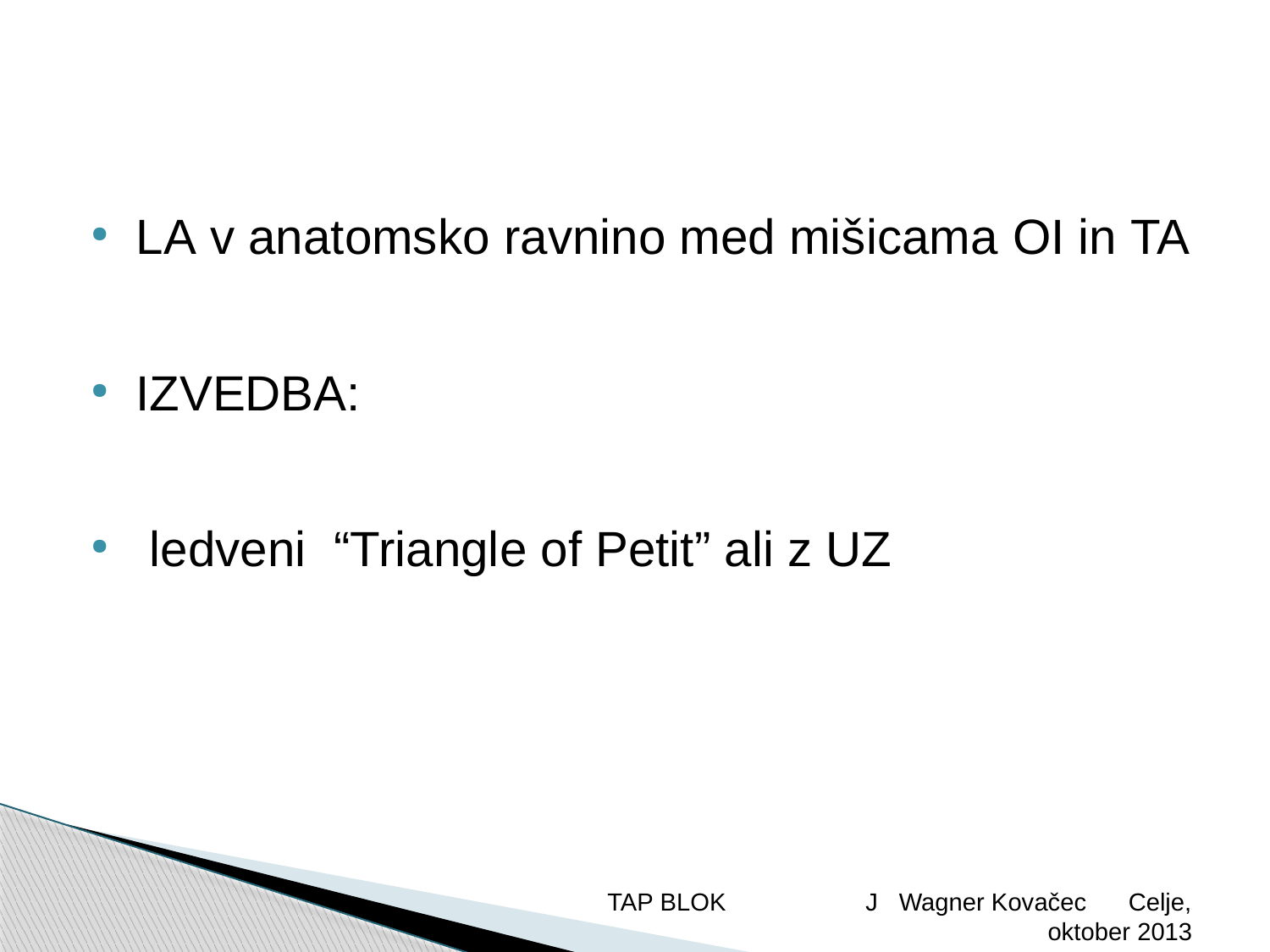

#
LA v anatomsko ravnino med mišicama OI in TA

IZVEDBA:

 ledveni  “Triangle of Petit” ali z UZ

    TAP BLOK                    J   Wagner Kovačec      Celje, oktober 2013